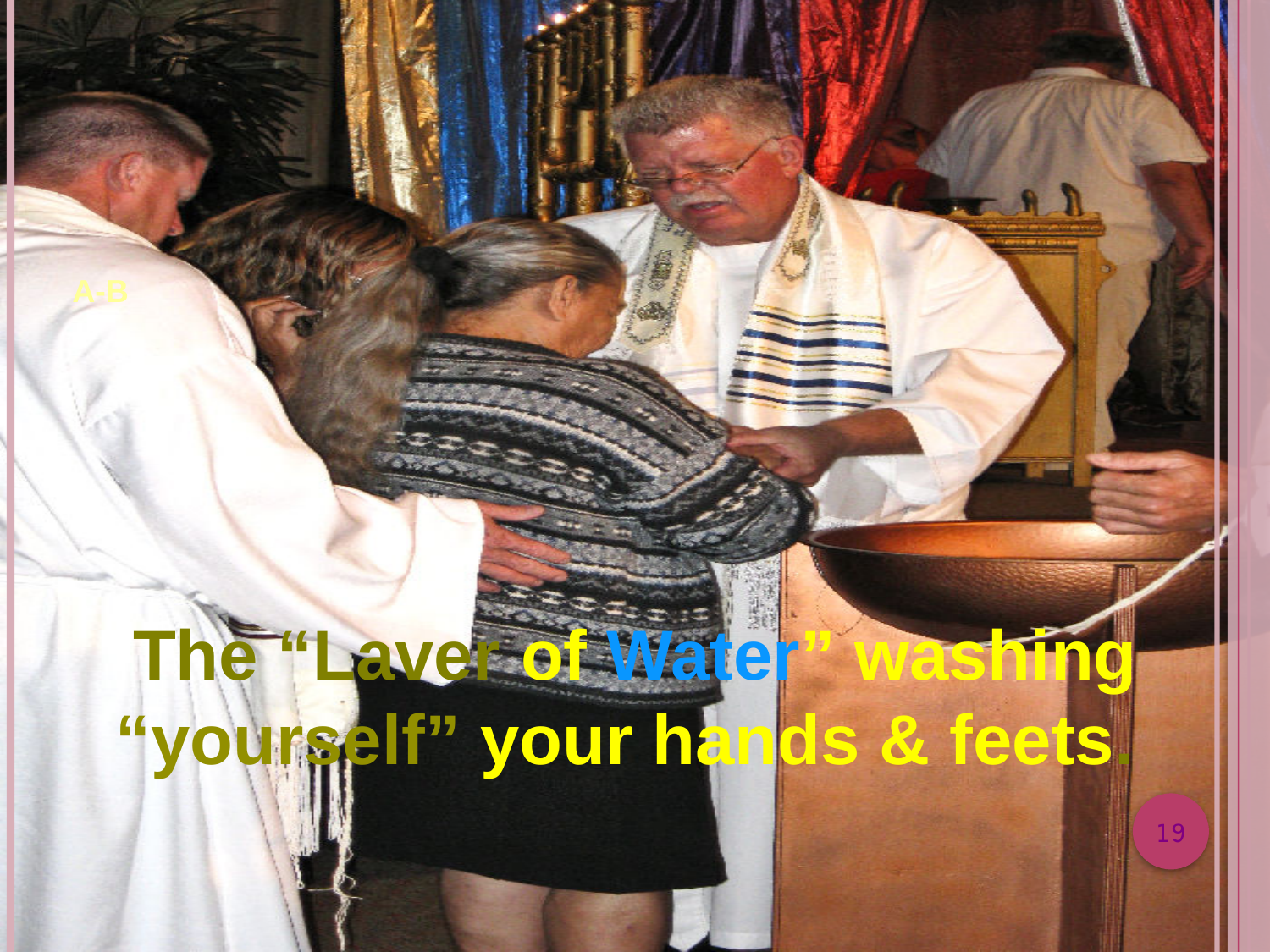

A-B
#
The “Laver of Water” washing “yourself” your hands & feets.
19